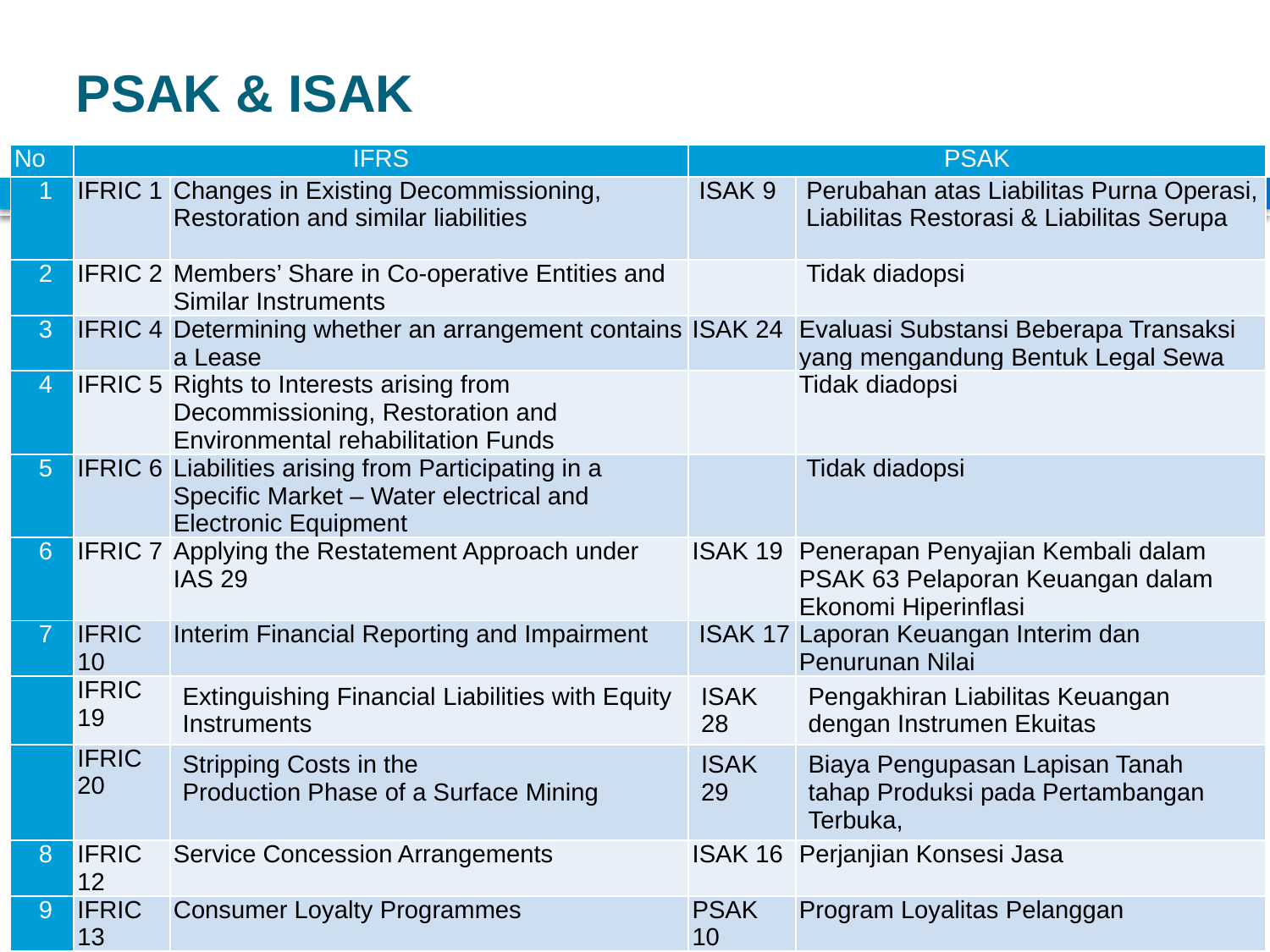

# PSAK & ISAK
| No | IFRS |  | PSAK |  |
| --- | --- | --- | --- | --- |
| 1 | IFRIC 1 | Changes in Existing Decommissioning, Restoration and similar liabilities | ISAK 9 | Perubahan atas Liabilitas Purna Operasi, Liabilitas Restorasi & Liabilitas Serupa |
| 2 | IFRIC 2 | Members’ Share in Co-operative Entities and Similar Instruments |  | Tidak diadopsi |
| 3 | IFRIC 4 | Determining whether an arrangement contains a Lease | ISAK 24 | Evaluasi Substansi Beberapa Transaksi yang mengandung Bentuk Legal Sewa |
| 4 | IFRIC 5 | Rights to Interests arising from Decommissioning, Restoration and Environmental rehabilitation Funds |  | Tidak diadopsi |
| 5 | IFRIC 6 | Liabilities arising from Participating in a Specific Market – Water electrical and Electronic Equipment |  | Tidak diadopsi |
| 6 | IFRIC 7 | Applying the Restatement Approach under IAS 29 | ISAK 19 | Penerapan Penyajian Kembali dalam PSAK 63 Pelaporan Keuangan dalam Ekonomi Hiperinflasi |
| 7 | IFRIC 10 | Interim Financial Reporting and Impairment | ISAK 17 | Laporan Keuangan Interim dan Penurunan Nilai |
|  | IFRIC 19 | Extinguishing Financial Liabilities with Equity Instruments | ISAK 28 | Pengakhiran Liabilitas Keuangan dengan Instrumen Ekuitas |
|  | IFRIC 20 | Stripping Costs in the Production Phase of a Surface Mining | ISAK 29 | Biaya Pengupasan Lapisan Tanah tahap Produksi pada Pertambangan Terbuka, |
| 8 | IFRIC 12 | Service Concession Arrangements | ISAK 16 | Perjanjian Konsesi Jasa |
| 9 | IFRIC 13 | Consumer Loyalty Programmes | PSAK 10 | Program Loyalitas Pelanggan |
28